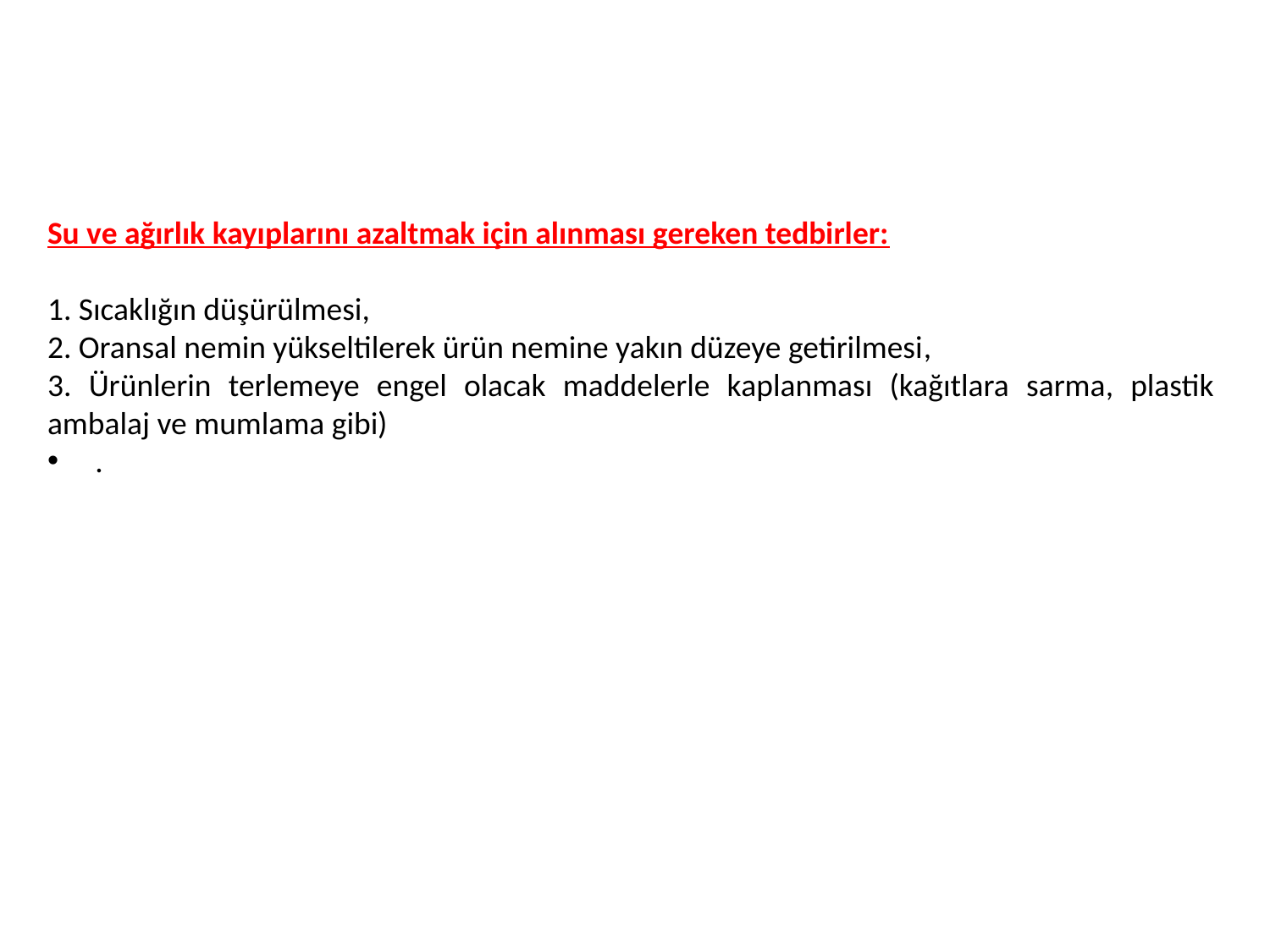

#
Su ve ağırlık kayıplarını azaltmak için alınması gereken tedbirler:

1. Sıcaklığın düşürülmesi,
2. Oransal nemin yükseltilerek ürün nemine yakın düzeye getirilmesi,
3. Ürünlerin terlemeye engel olacak maddelerle kaplanması (kağıtlara sarma, plastik ambalaj ve mumlama gibi)
.